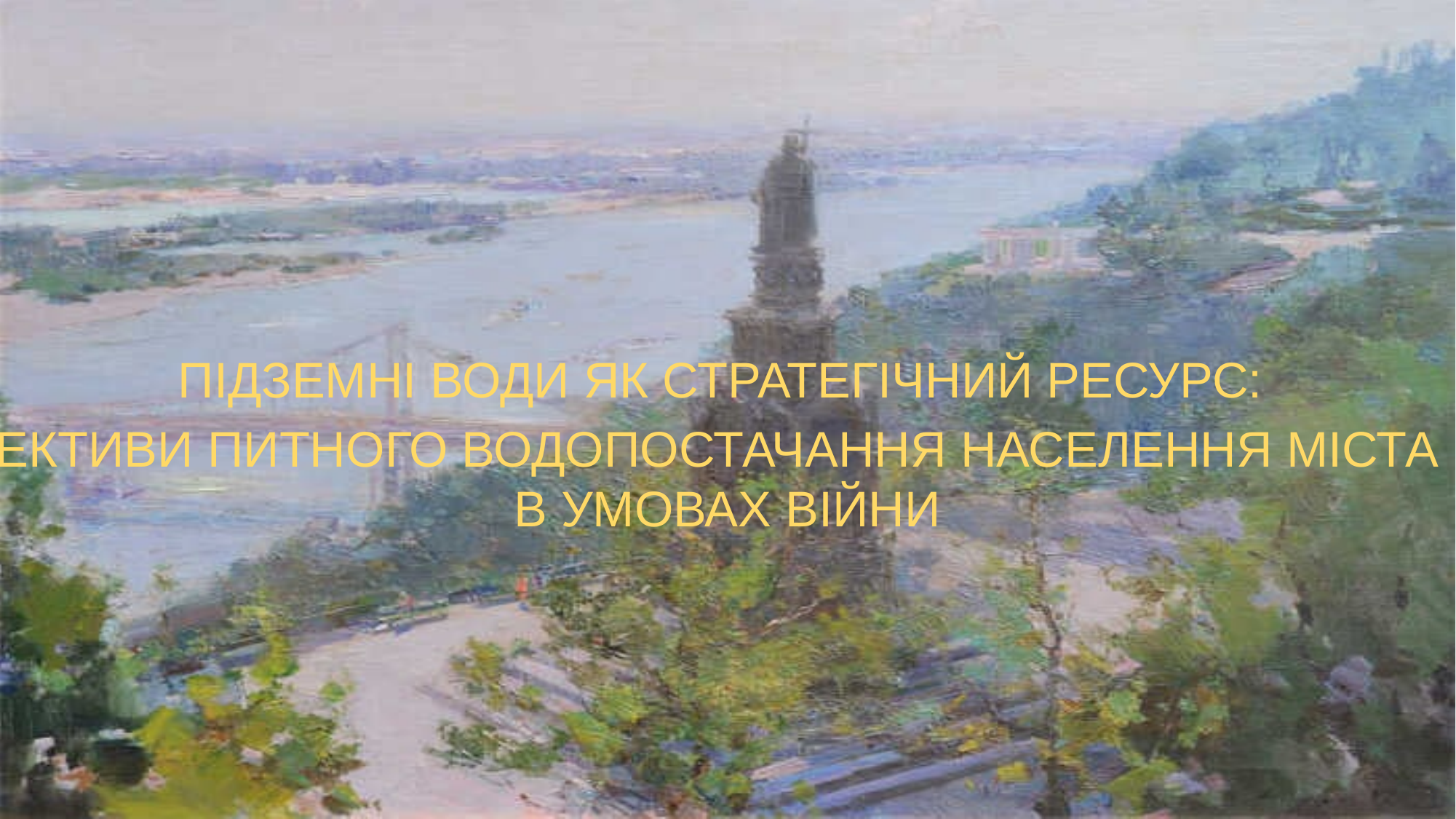

ПІДЗЕМНІ ВОДИ ЯК СТРАТЕГІЧНИЙ РЕСУРС:
ПЕРСПЕКТИВИ ПИТНОГО ВОДОПОСТАЧАННЯ НАСЕЛЕННЯ МІСТА КИЄВА
В УМОВАХ ВІЙНИ